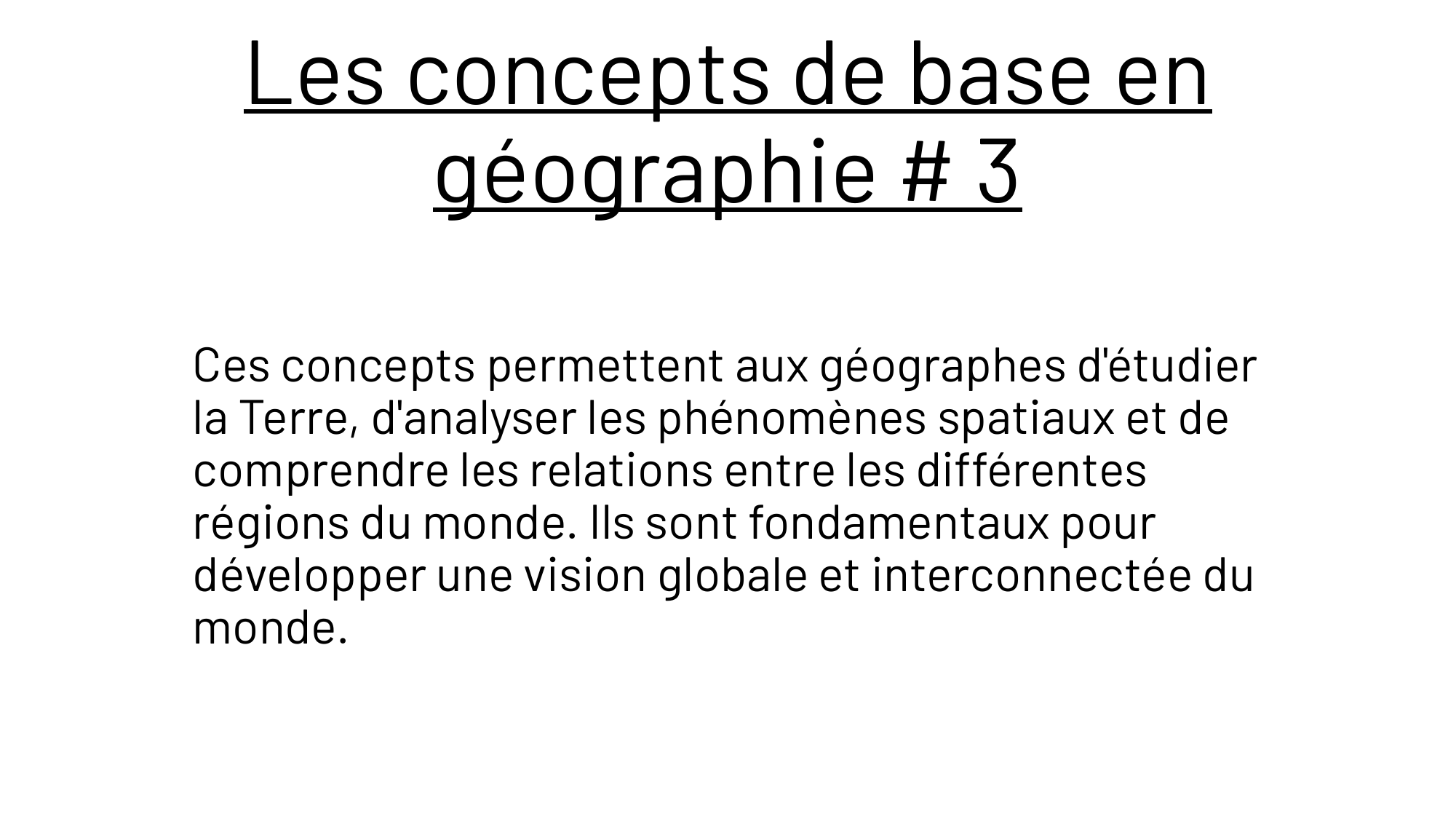

# Les concepts de base en géographie # 3
Ces concepts permettent aux géographes d'étudier la Terre, d'analyser les phénomènes spatiaux et de comprendre les relations entre les différentes régions du monde. Ils sont fondamentaux pour développer une vision globale et interconnectée du monde.